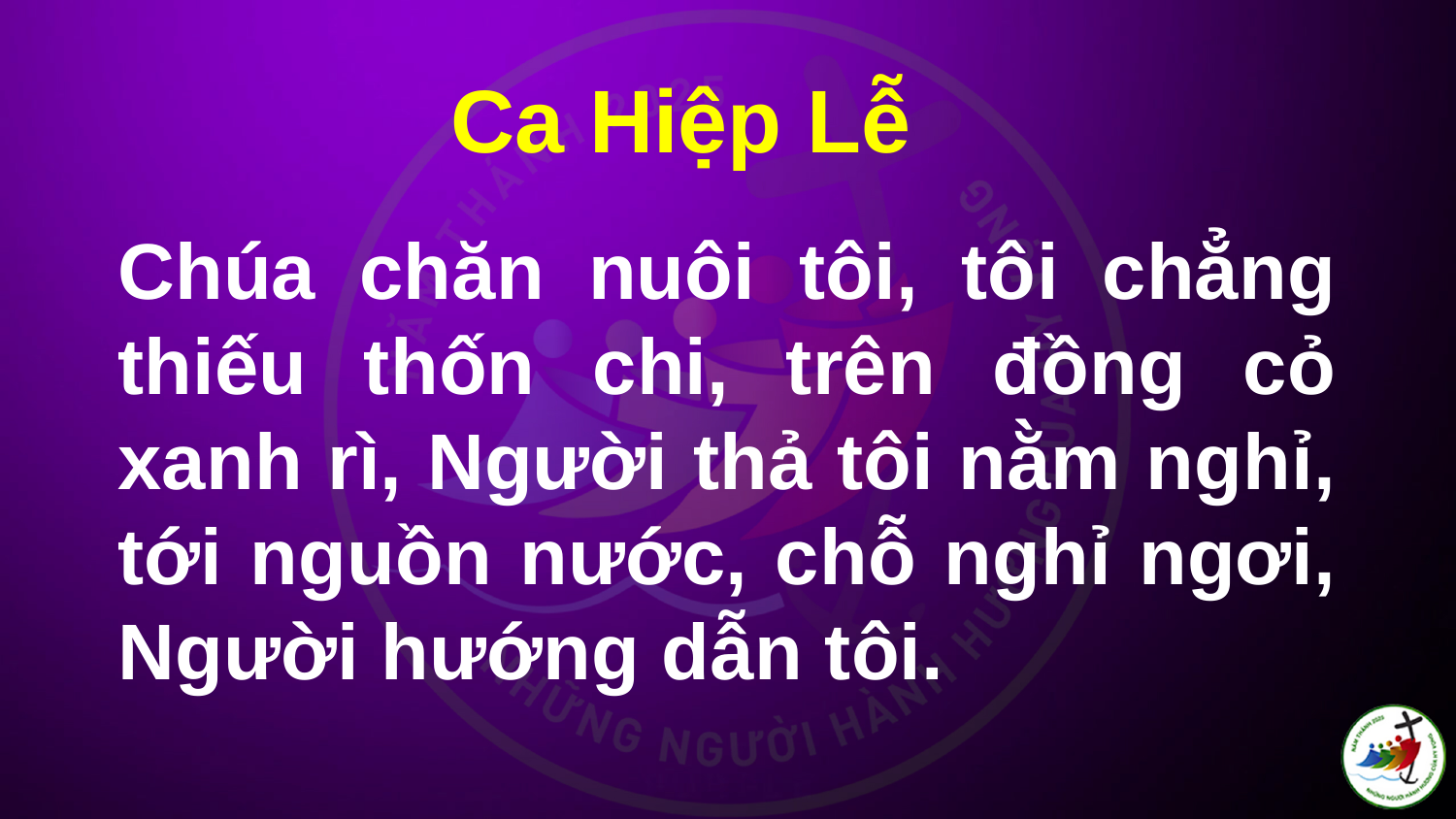

Ca Hiệp Lễ
# Chúa chăn nuôi tôi, tôi chẳng thiếu thốn chi, trên đồng cỏ xanh rì, Người thả tôi nằm nghỉ, tới nguồn nước, chỗ nghỉ ngơi, Người hướng dẫn tôi.